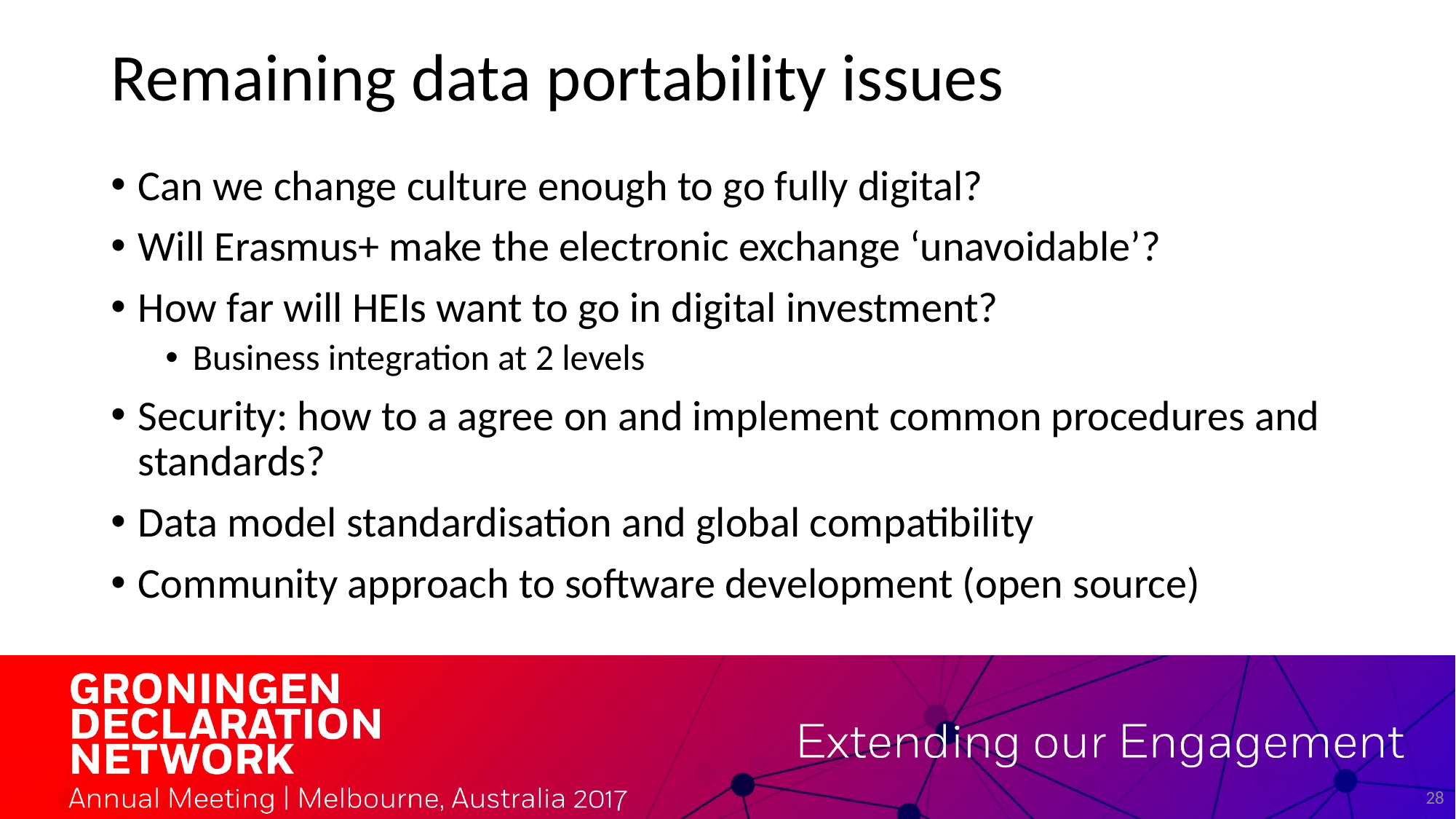

# Remaining data portability issues
Can we change culture enough to go fully digital?
Will Erasmus+ make the electronic exchange ‘unavoidable’?
How far will HEIs want to go in digital investment?
Business integration at 2 levels
Security: how to a agree on and implement common procedures and standards?
Data model standardisation and global compatibility
Community approach to software development (open source)

28